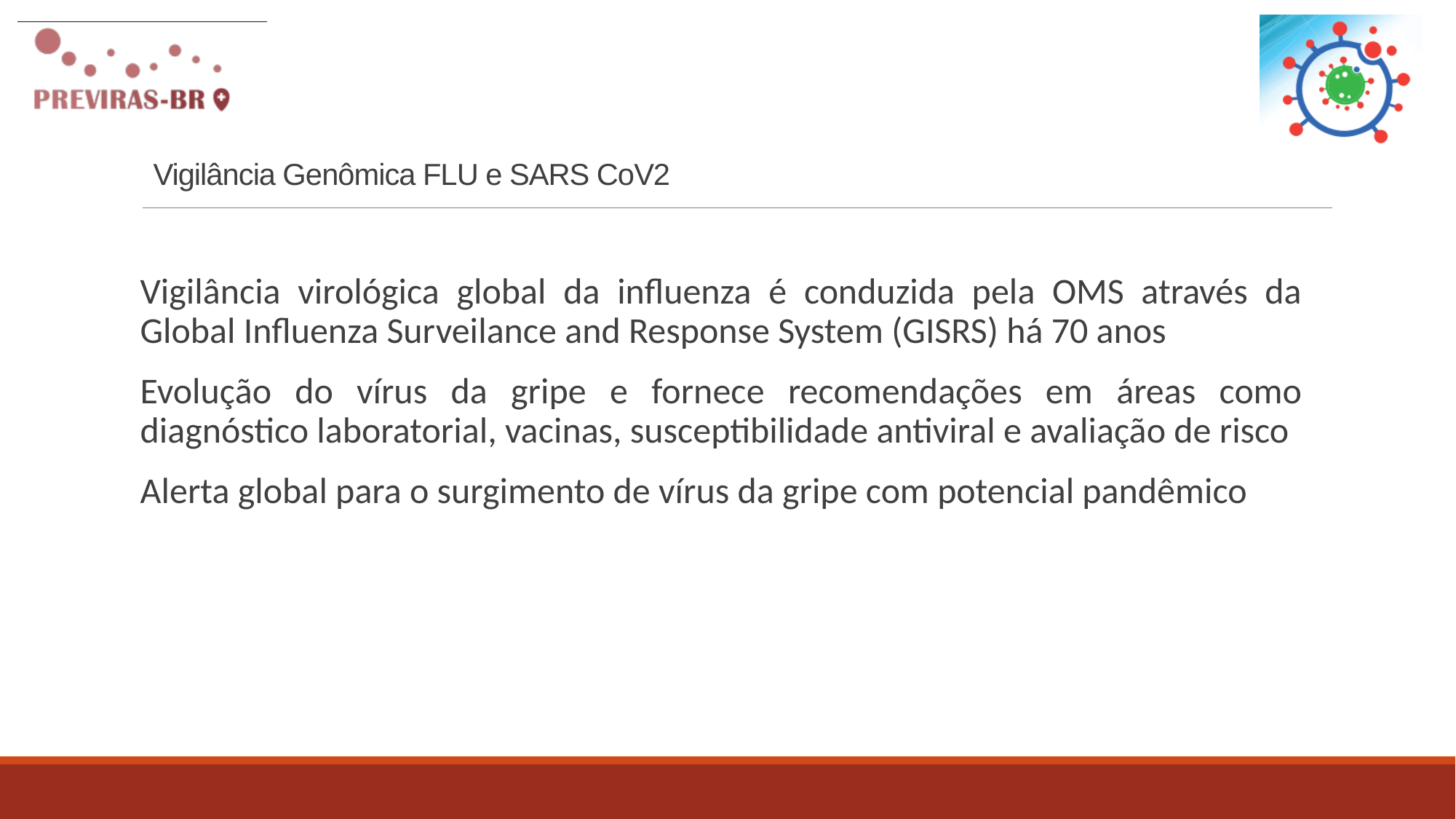

# Vigilância Genômica FLU e SARS CoV2
Vigilância virológica global da influenza é conduzida pela OMS através da Global Influenza Surveilance and Response System (GISRS) há 70 anos
Evolução do vírus da gripe e fornece recomendações em áreas como diagnóstico laboratorial, vacinas, susceptibilidade antiviral e avaliação de risco
Alerta global para o surgimento de vírus da gripe com potencial pandêmico